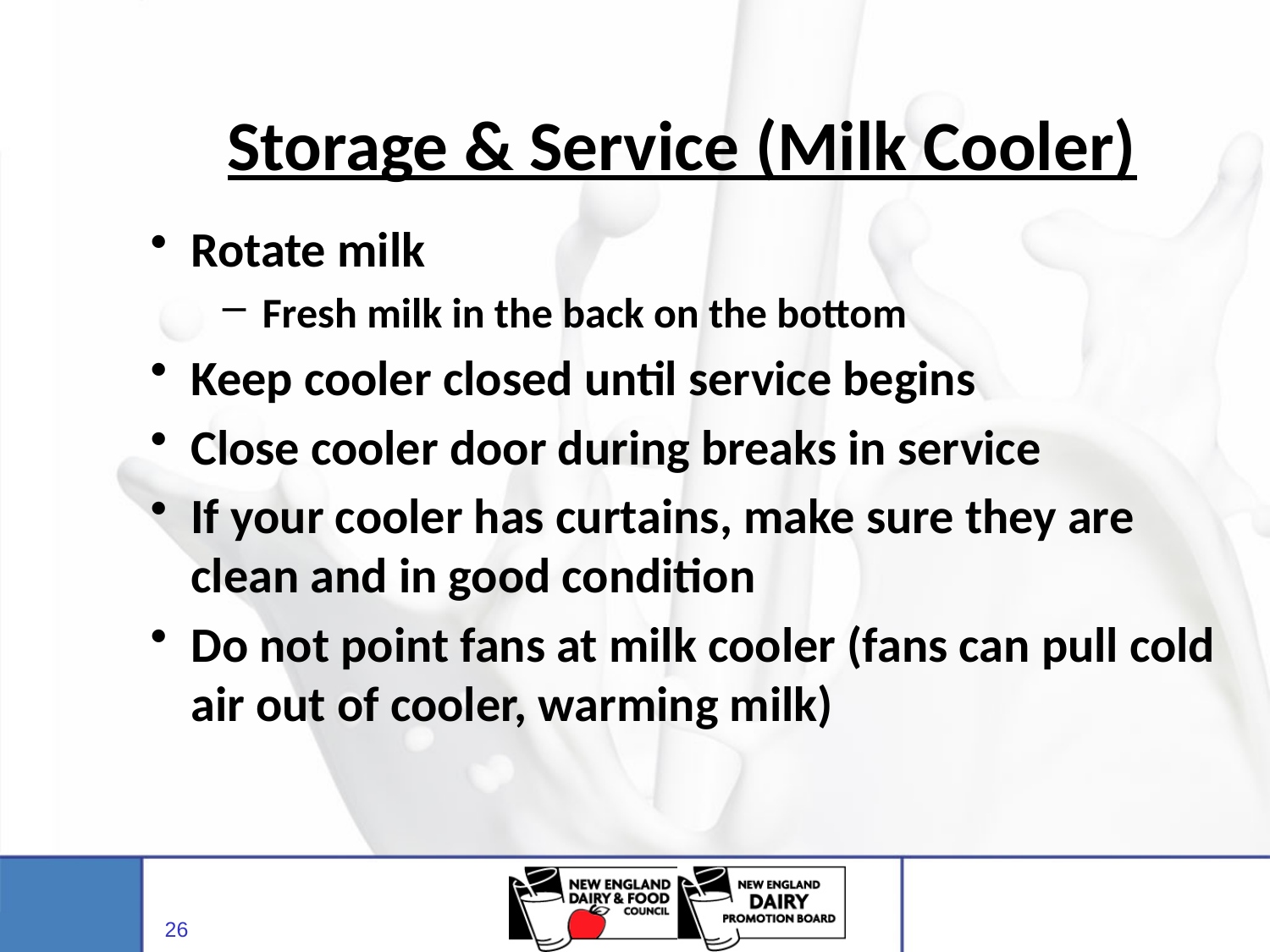

# Storage & Service (Milk Cooler)
Rotate milk
Fresh milk in the back on the bottom
Keep cooler closed until service begins
Close cooler door during breaks in service
If your cooler has curtains, make sure they are clean and in good condition
Do not point fans at milk cooler (fans can pull cold air out of cooler, warming milk)